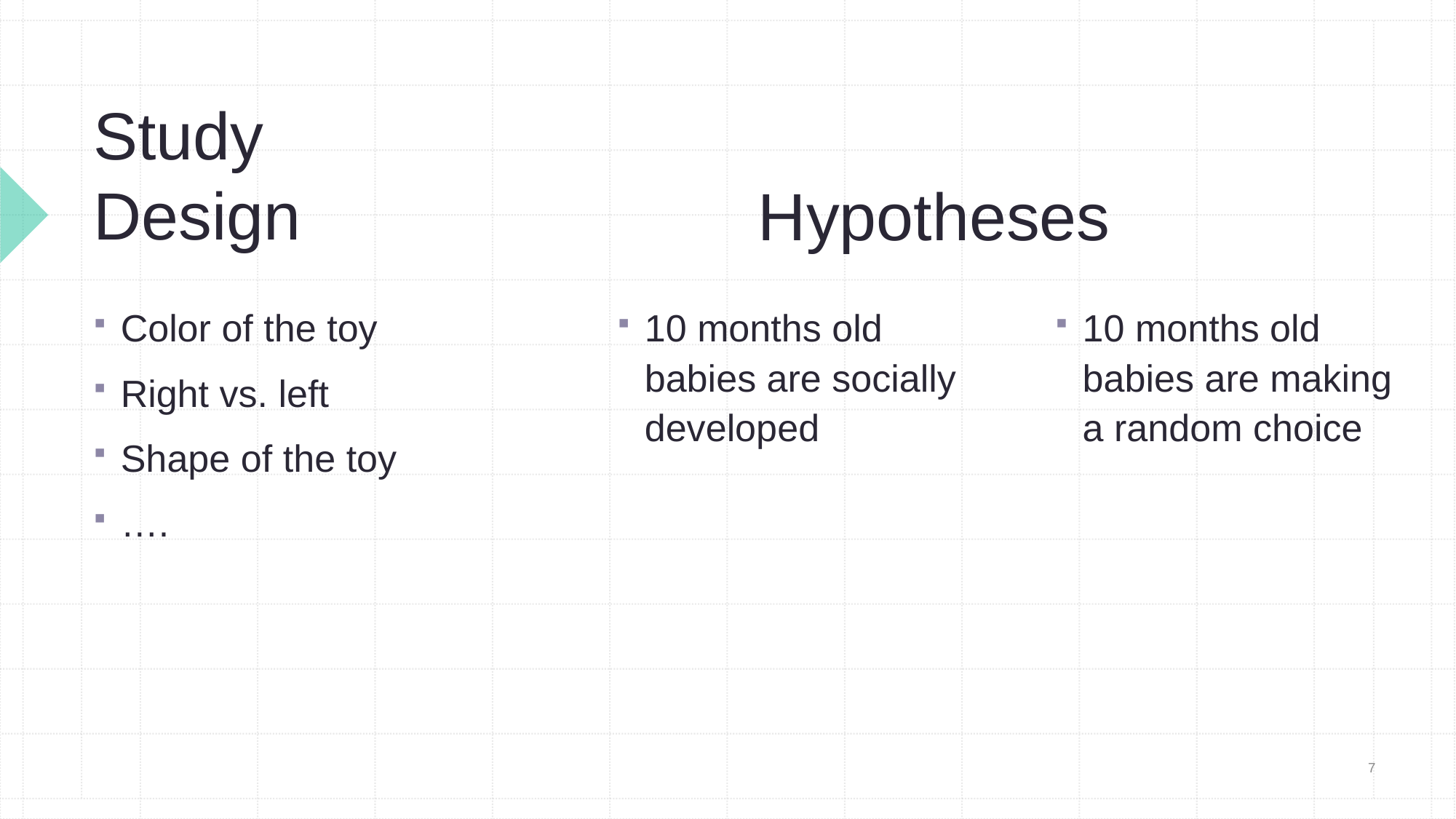

# Study Design
Hypotheses
Color of the toy
Right vs. left
Shape of the toy
….
10 months old babies are socially developed
10 months old babies are making a random choice
7